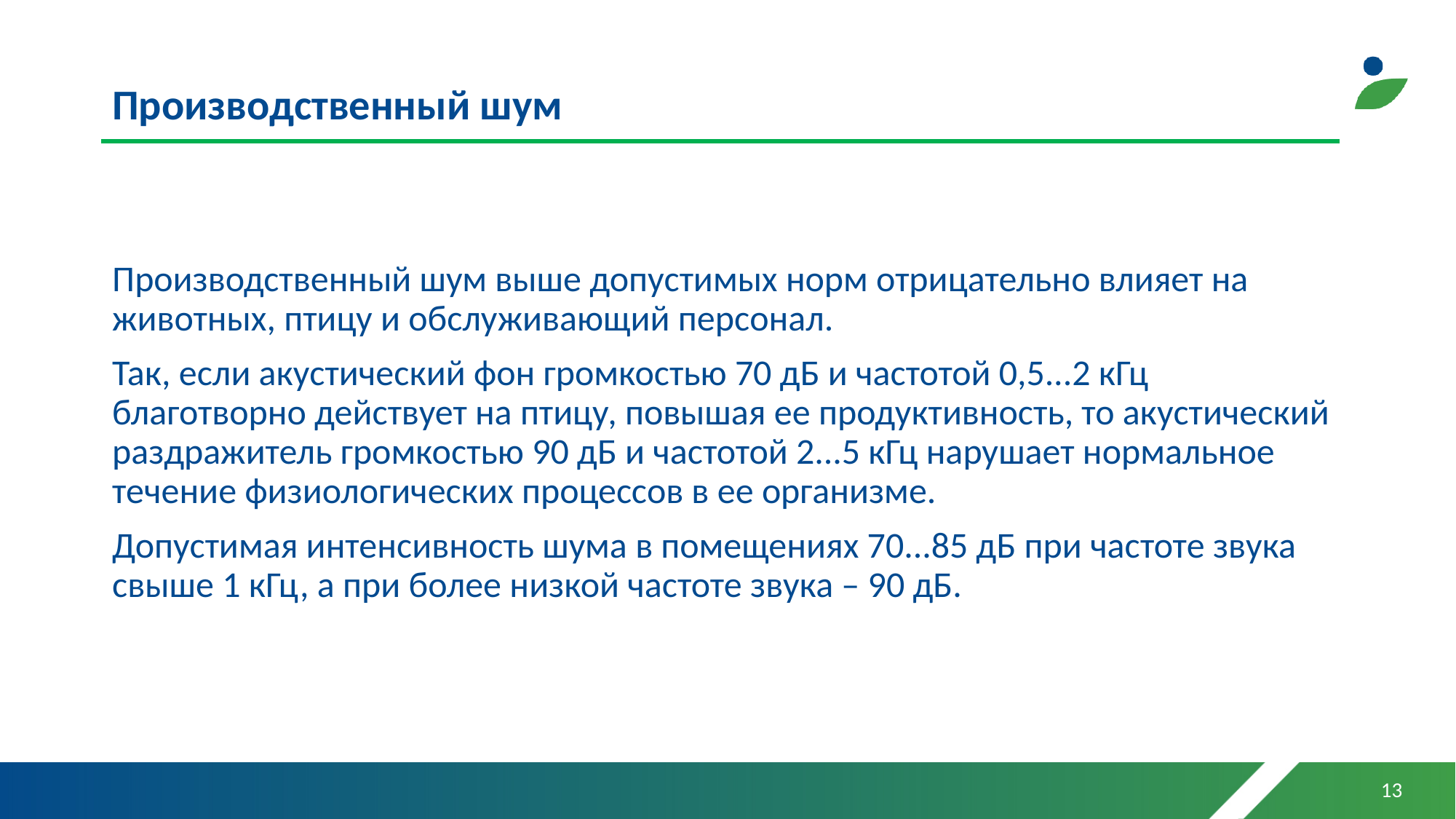

# Производственный шум
Производственный шум выше допустимых норм отрицательно влияет на животных, птицу и обслуживающий персонал.
Так, если акустический фон громкостью 70 дБ и частотой 0,5...2 кГц благотворно действует на птицу, повышая ее продуктивность, то акустический раздражитель громкостью 90 дБ и частотой 2...5 кГц нарушает нормальное течение физиологических процессов в ее организме.
Допустимая интенсивность шума в помещениях 70...85 дБ при частоте звука свыше 1 кГц, а при более низкой частоте звука – 90 дБ.

13